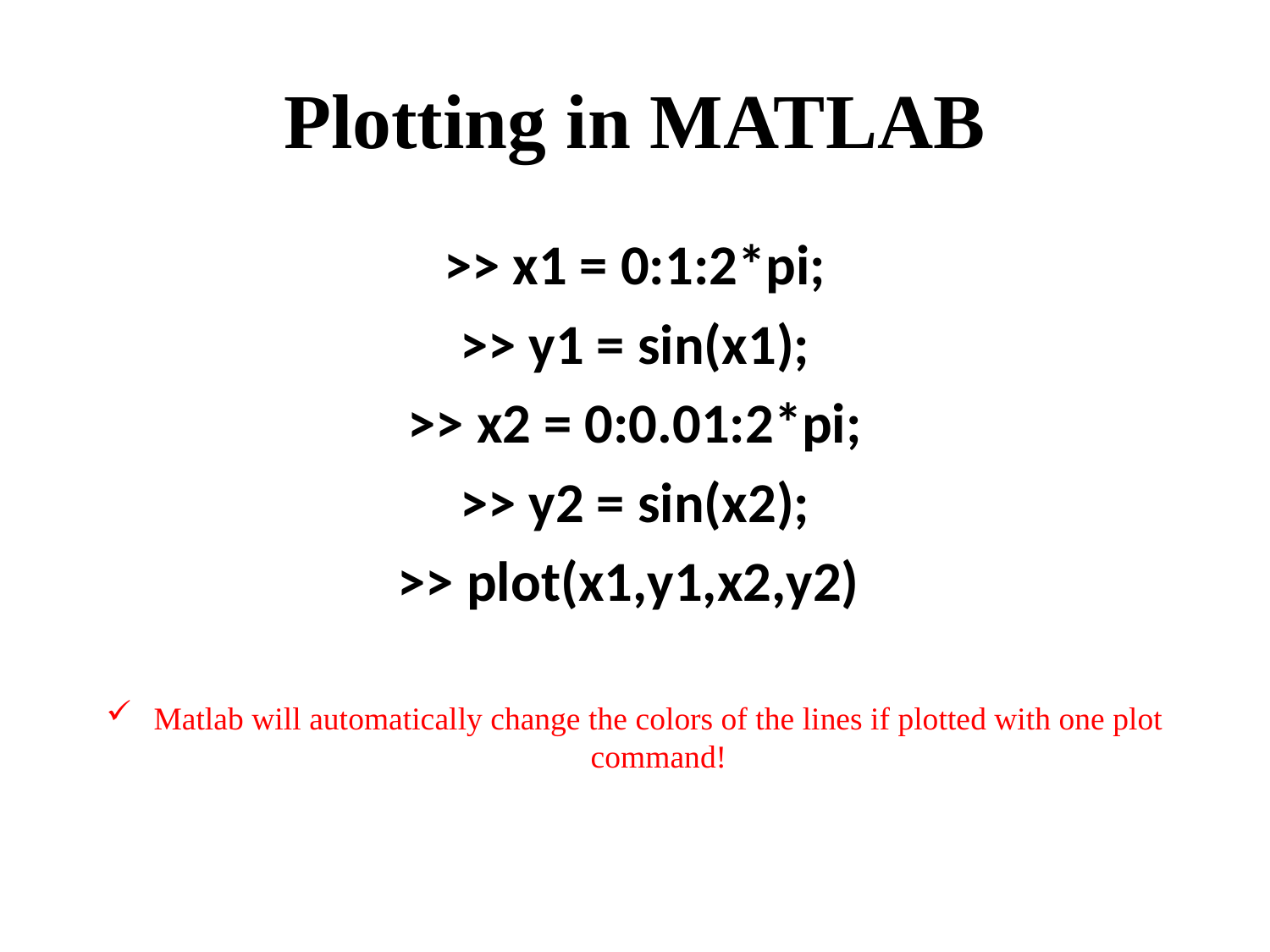

# Plotting in MATLAB
>> x1 = 0:1:2*pi;
>> y1 = sin(x1);
>> x2 = 0:0.01:2*pi;
>> y2 = sin(x2);
>> plot(x1,y1,x2,y2)

Matlab will automatically change the colors of the lines if plotted with one plot command!